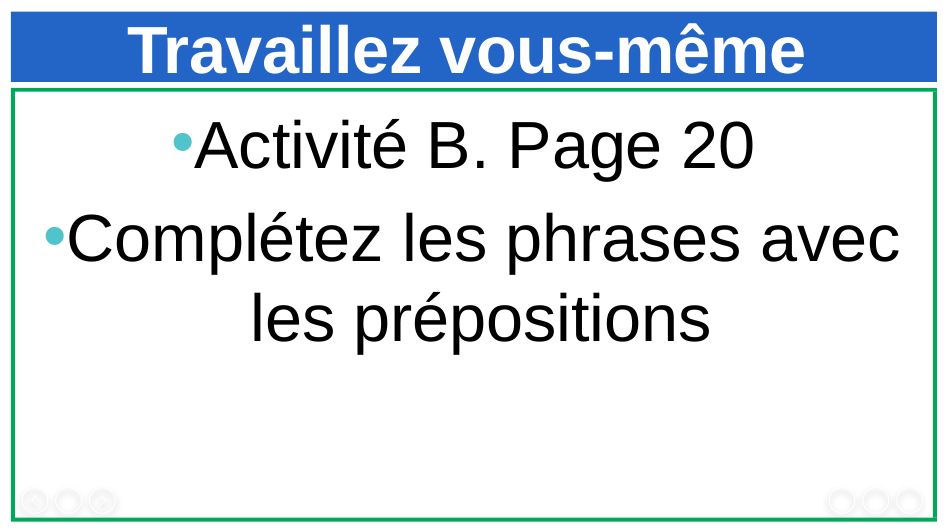

# Travaillez vous-même
Activité B. Page 20
Complétez les phrases avec les prépositions